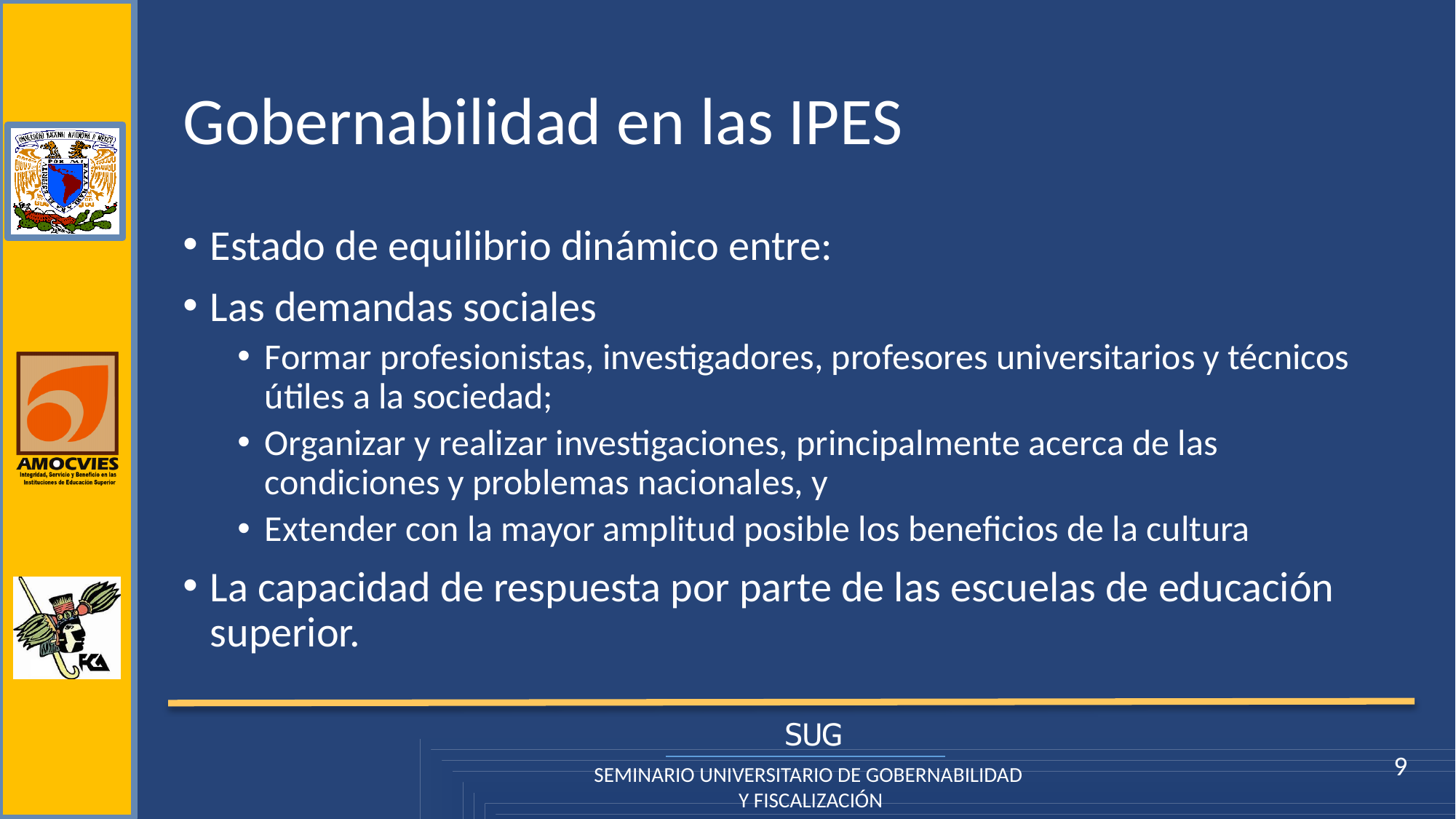

# Gobernabilidad en las IPES
Estado de equilibrio dinámico entre:
Las demandas sociales
Formar profesionistas, investigadores, profesores universitarios y técnicos útiles a la sociedad;
Organizar y realizar investigaciones, principalmente acerca de las condiciones y problemas nacionales, y
Extender con la mayor amplitud posible los beneficios de la cultura
La capacidad de respuesta por parte de las escuelas de educación superior.